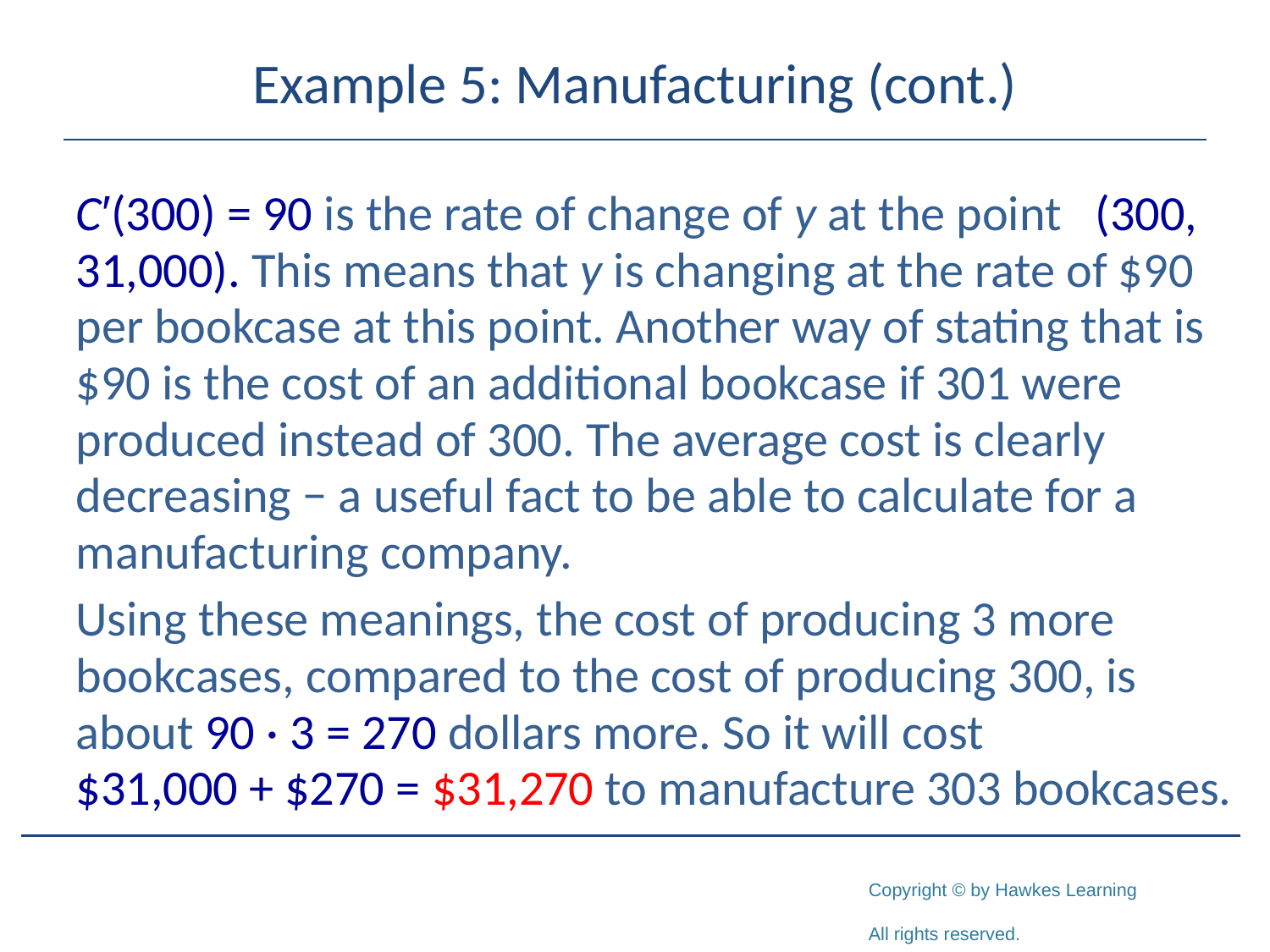

# Example 5: Manufacturing (cont.)
C′(300) = 90 is the rate of change of y at the point   (300, 31,000). This means that y is changing at the rate of $90 per bookcase at this point. Another way of stating that is $90 is the cost of an additional bookcase if 301 were produced instead of 300. The average cost is clearly decreasing − a useful fact to be able to calculate for a manufacturing company.
Using these meanings, the cost of producing 3 more bookcases, compared to the cost of producing 300, is about 90 · 3 = 270 dollars more. So it will cost
$31,000 + $270 = $31,270 to manufacture 303 bookcases.